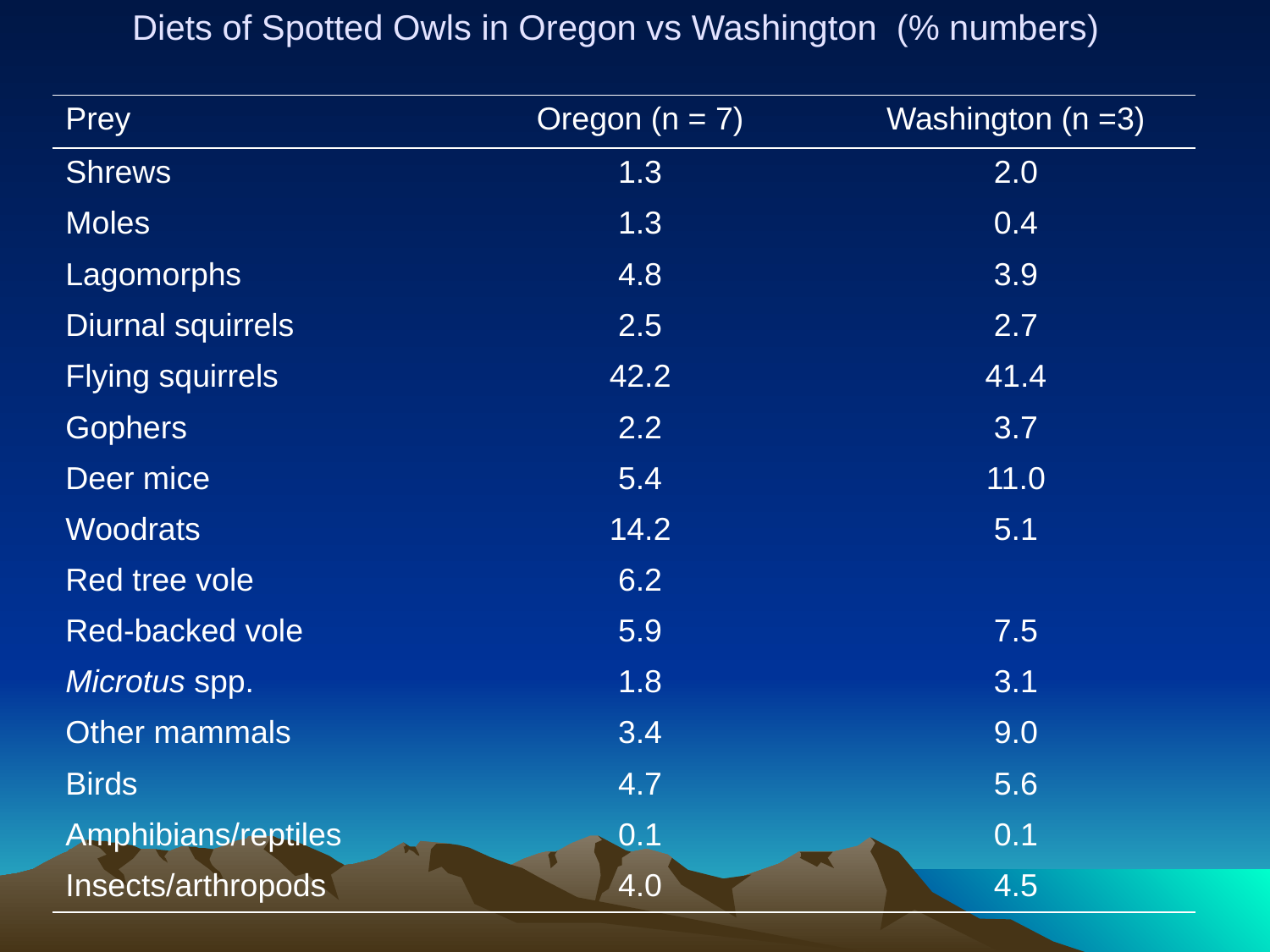

# Diets of Spotted Owls in Oregon vs Washington  (% numbers)
| Prey | Oregon (n = 7) | Washington (n =3) |
| --- | --- | --- |
| Shrews | 1.3 | 2.0 |
| Moles | 1.3 | 0.4 |
| Lagomorphs | 4.8 | 3.9 |
| Diurnal squirrels | 2.5 | 2.7 |
| Flying squirrels | 42.2 | 41.4 |
| Gophers | 2.2 | 3.7 |
| Deer mice | 5.4 | 11.0 |
| Woodrats | 14.2 | 5.1 |
| Red tree vole | 6.2 |  |
| Red-backed vole | 5.9 | 7.5 |
| Microtus spp. | 1.8 | 3.1 |
| Other mammals | 3.4 | 9.0 |
| Birds | 4.7 | 5.6 |
| Amphibians/reptiles | 0.1 | 0.1 |
| Insects/arthropods | 4.0 | 4.5 |